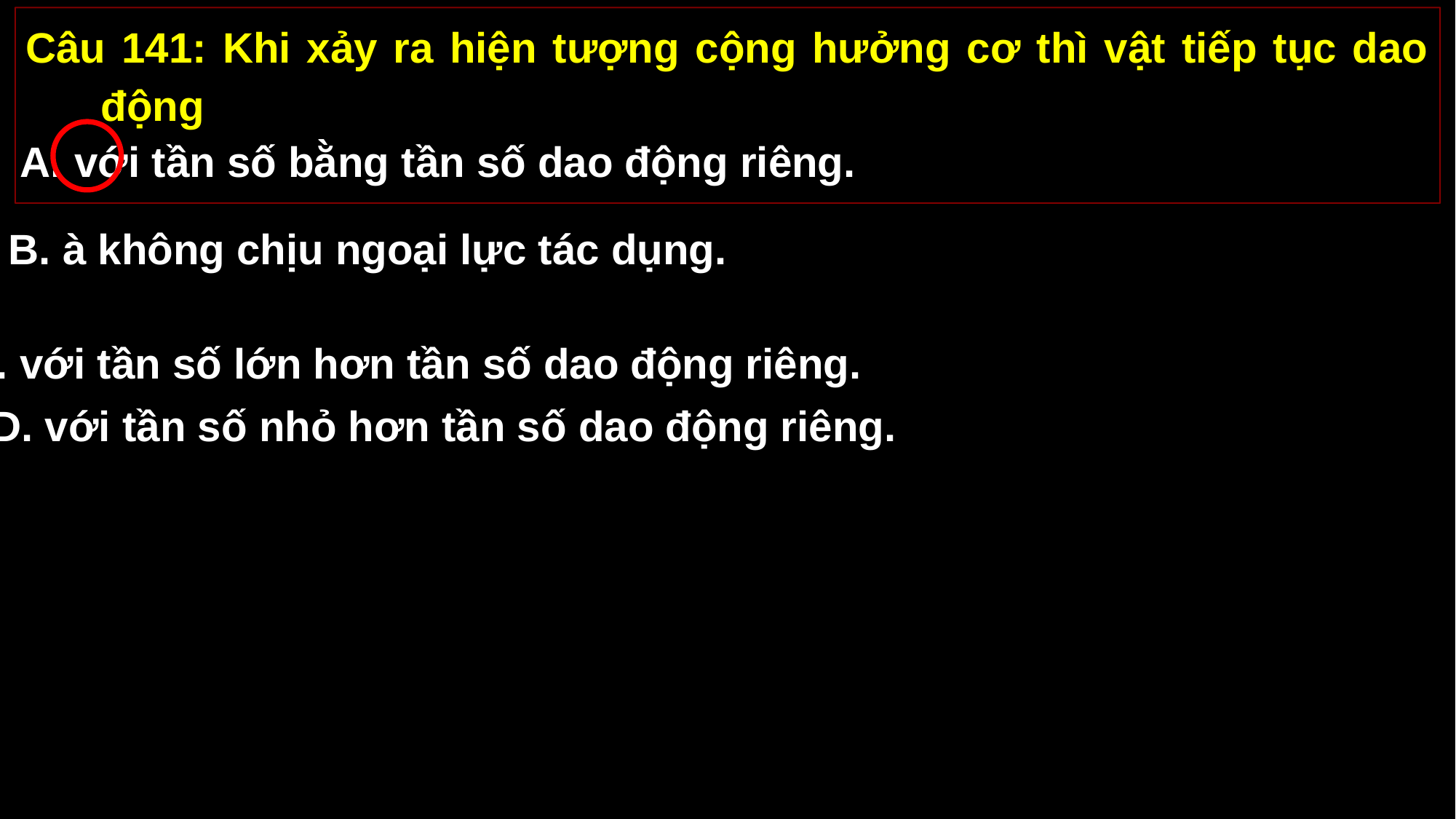

Câu 141: Khi xảy ra hiện tượng cộng hưởng cơ thì vật tiếp tục dao động

A. với tần số bằng tần số dao động riêng.
B. à không chịu ngoại lực tác dụng.

C. với tần số lớn hơn tần số dao động riêng.
D. với tần số nhỏ hơn tần số dao động riêng.